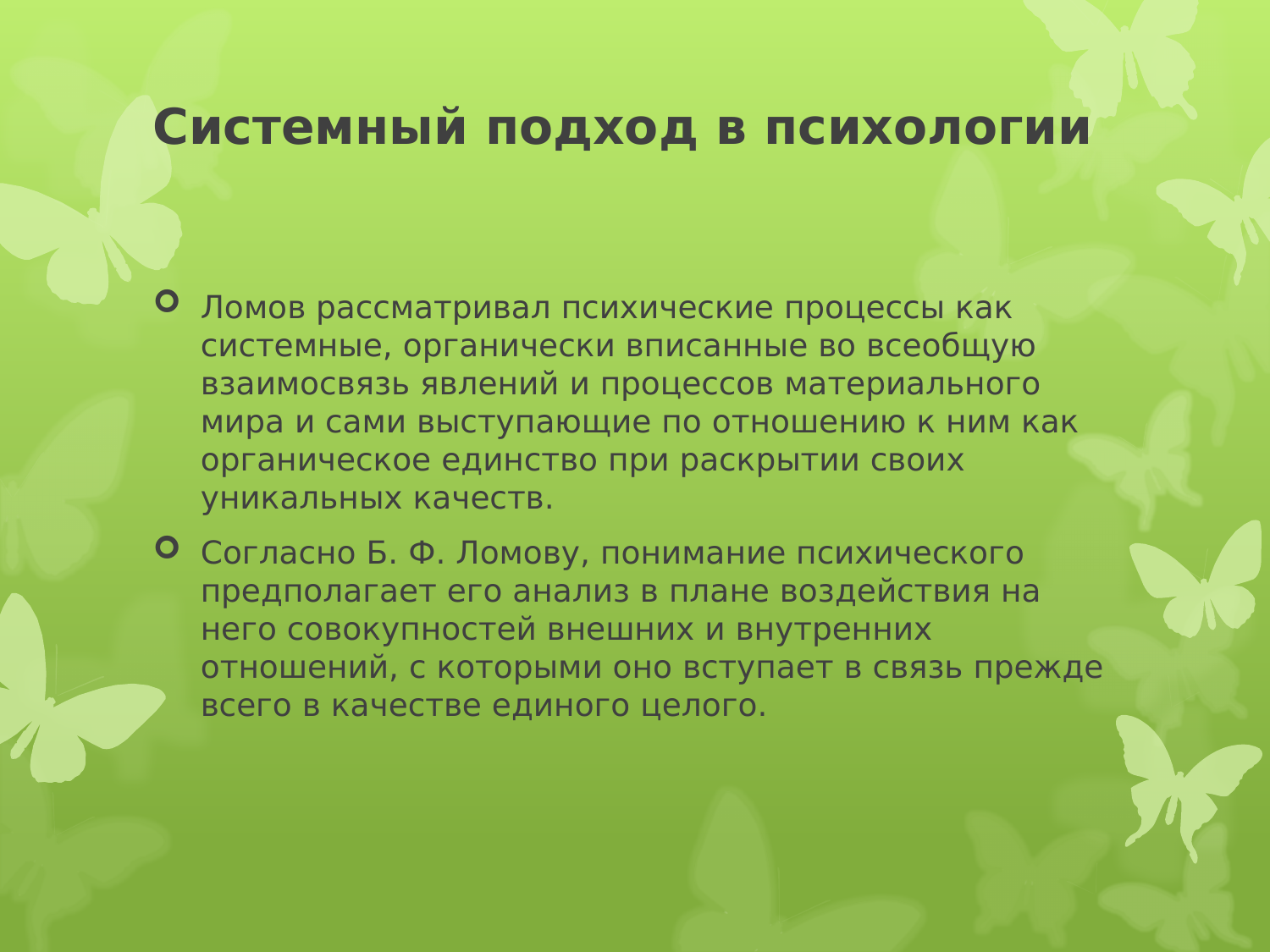

# Системный подход в психологии
Ломов рассматривал психические процессы как системные, органически вписанные во всеобщую взаимосвязь явлений и процессов материального мира и сами выступающие по отношению к ним как органическое единство при раскрытии своих уникальных качеств.
Согласно Б. Ф. Ломову, понимание психического предполагает его анализ в плане воздействия на него совокупностей внешних и внутренних отношений, с которыми оно вступает в связь прежде всего в качестве единого целого.